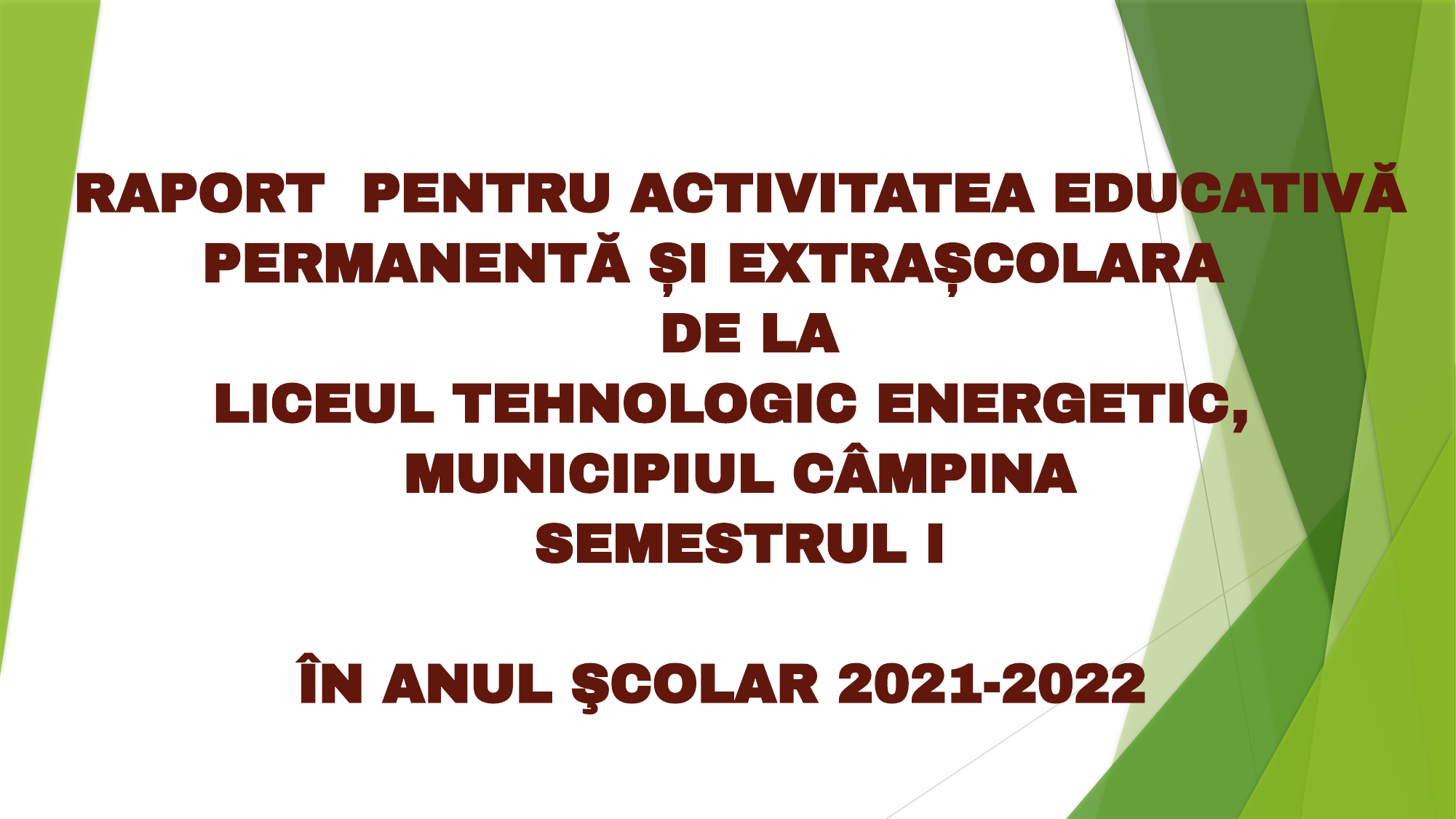

# RAPORT  PENTRU ACTIVITATEA EDUCATIVĂ PERMANENTĂ ȘI EXTRAȘCOLARA DE LA LICEUL TEHNOLOGIC ENERGETIC, MUNICIPIUL CÂMPINA SEMESTRUL I ÎN ANUL ŞCOLAR 2021-2022